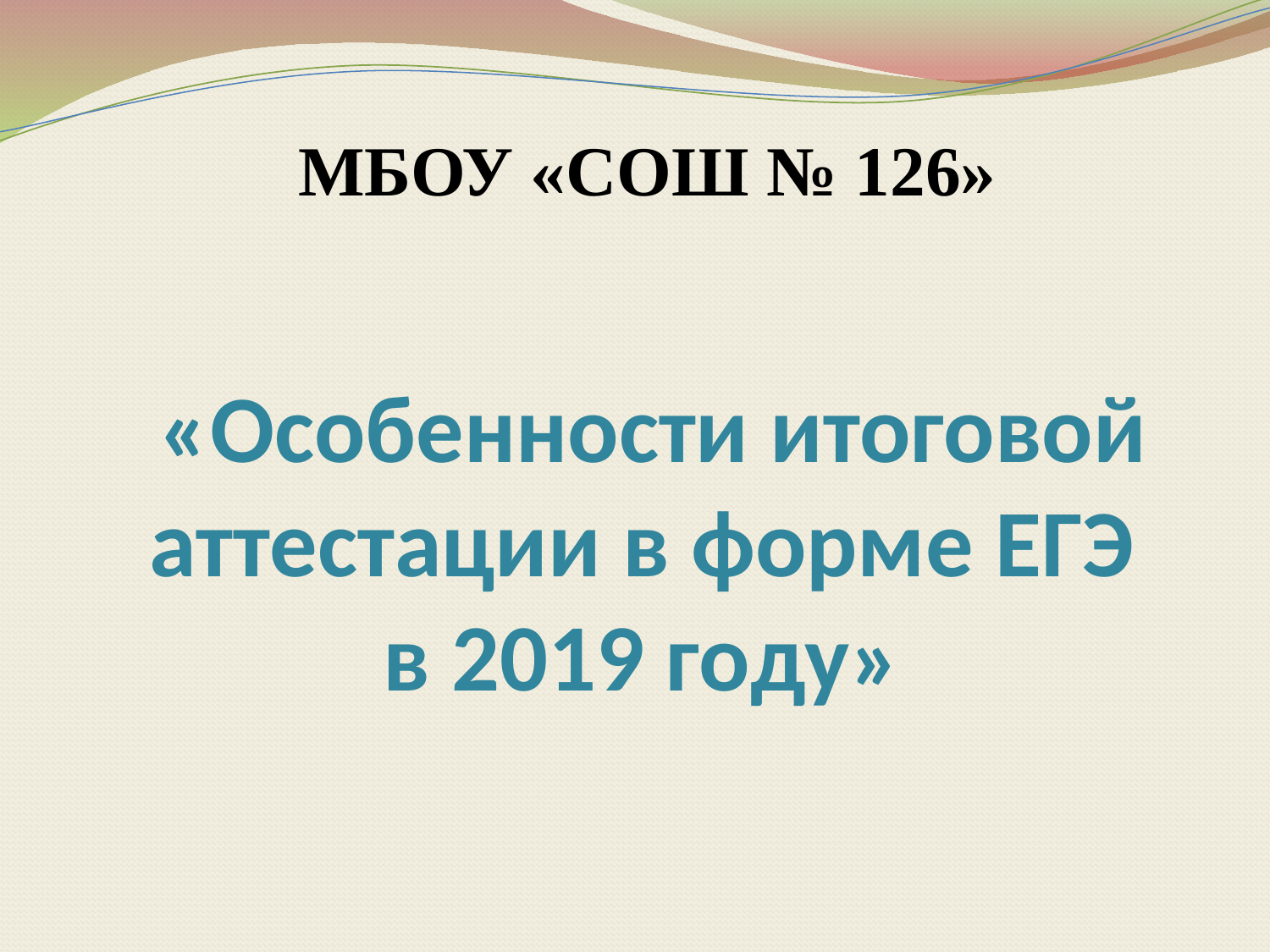

МБОУ «СОШ № 126»
# «Особенности итоговой аттестации в форме ЕГЭ в 2019 году»